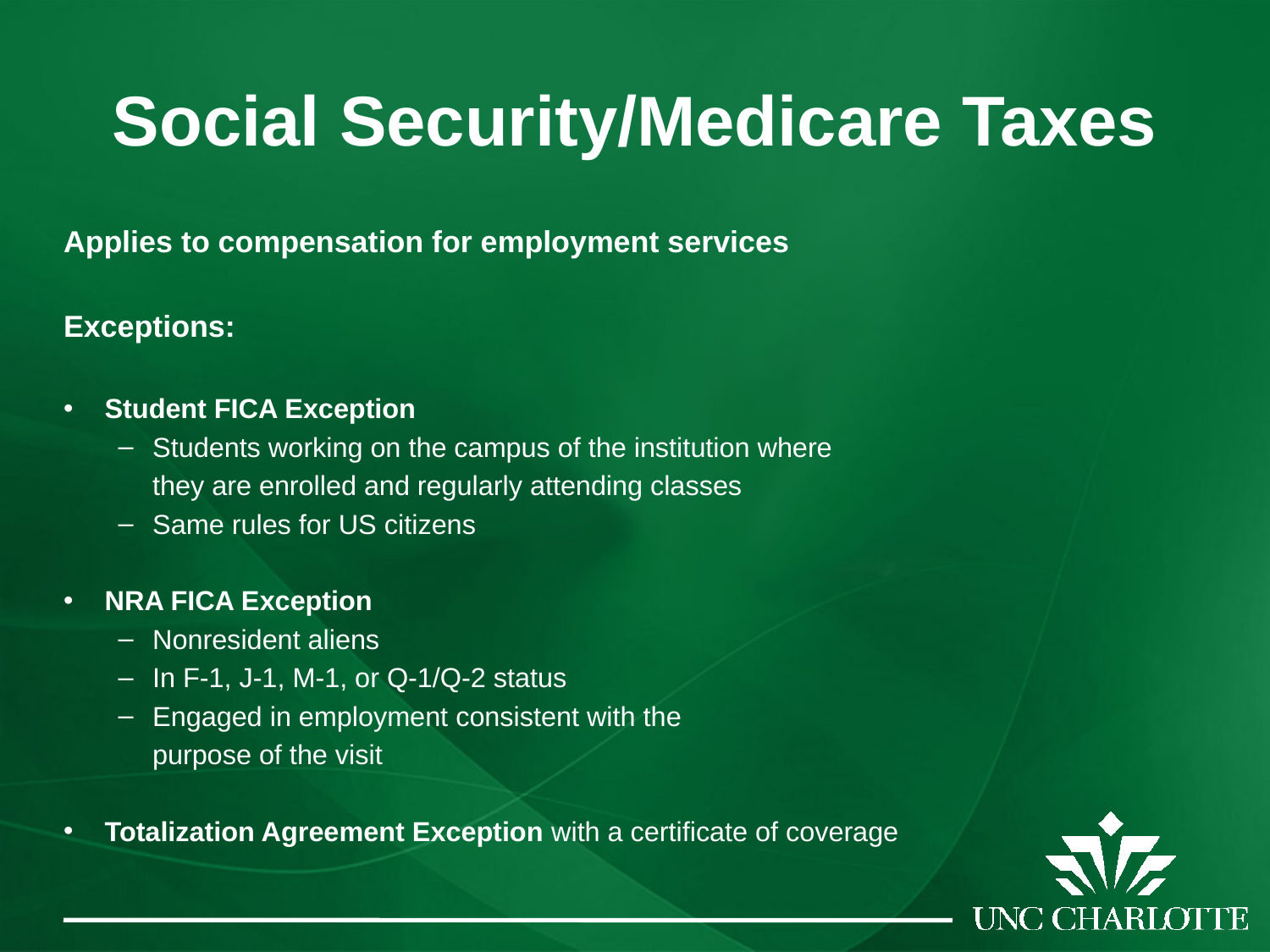

# Social Security/Medicare Taxes
Applies to compensation for employment services

Exceptions:

Student FICA Exception
Students working on the campus of the institution where
	they are enrolled and regularly attending classes
Same rules for US citizens

NRA FICA Exception
Nonresident aliens
In F-1, J-1, M-1, or Q-1/Q-2 status
Engaged in employment consistent with the
	purpose of the visit

Totalization Agreement Exception with a certificate of coverage